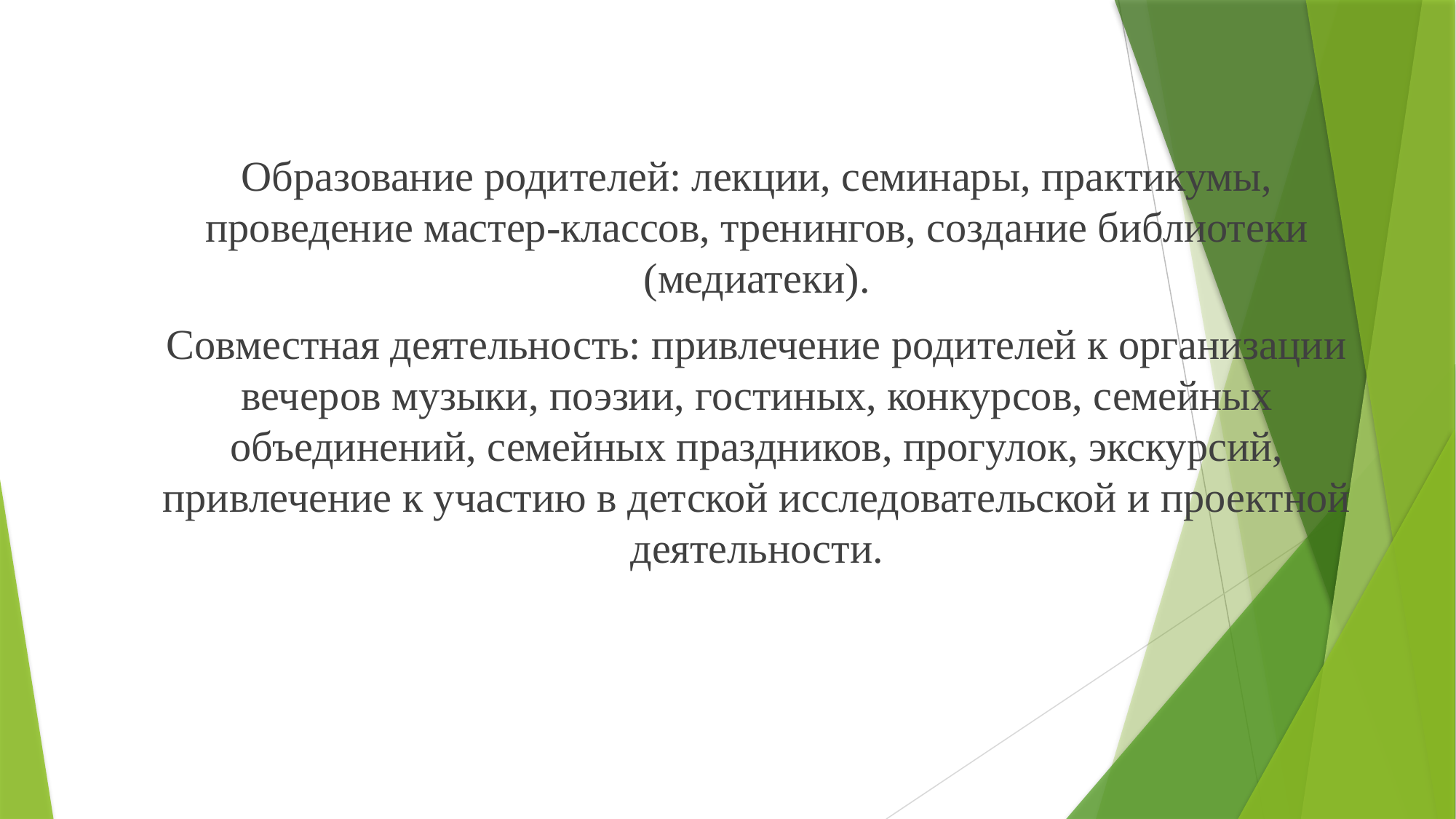

Образование родителей: лекции, семинары, практикумы, проведение мастер-классов, тренингов, создание библиотеки (медиатеки).
Совместная деятельность: привлечение родителей к организации вечеров музыки, поэзии, гостиных, конкурсов, семейных объединений, семейных праздников, прогулок, экскурсий, привлечение к участию в детской исследовательской и проектной деятельности.